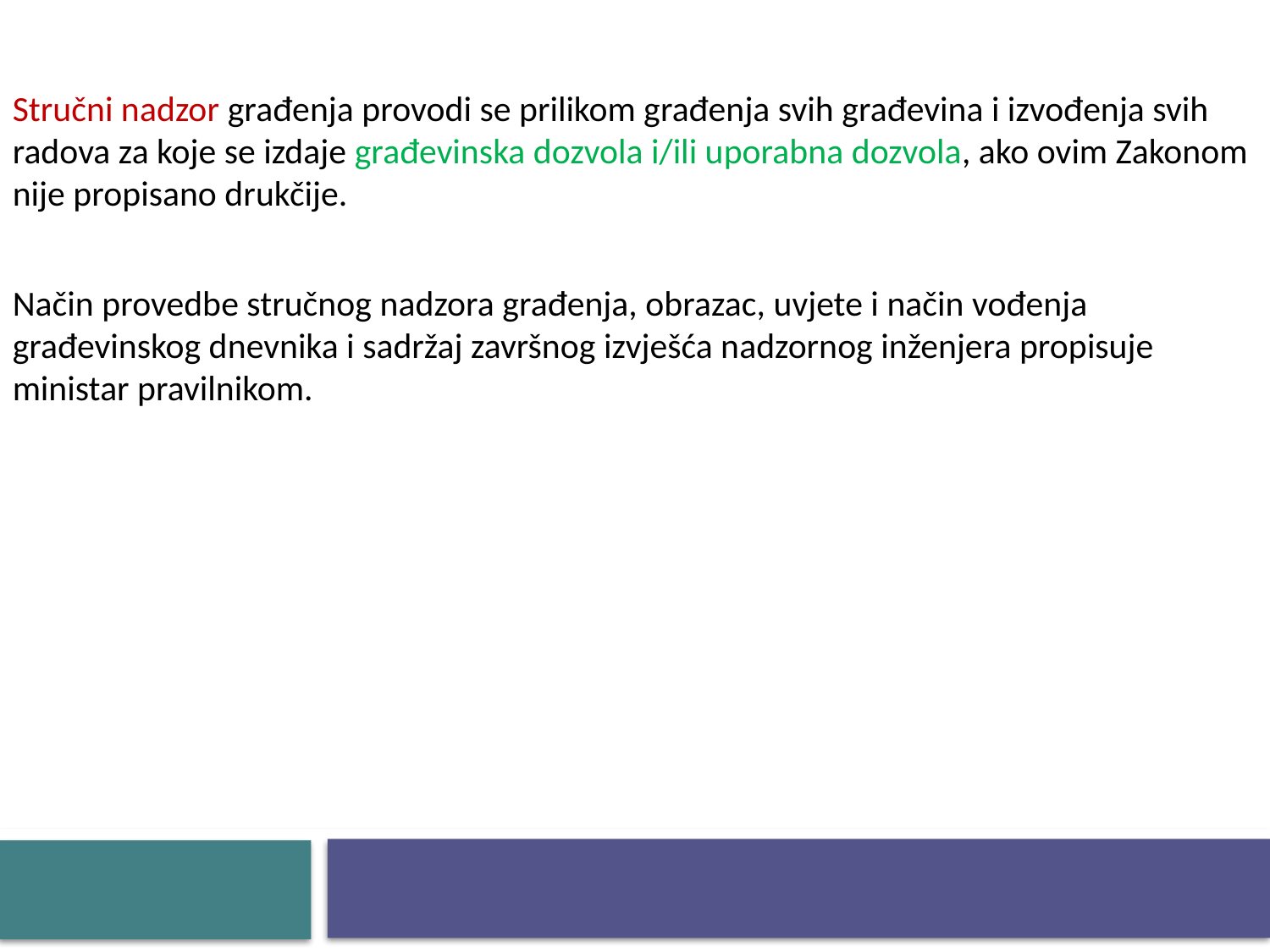

Stručni nadzor građenja provodi se prilikom građenja svih građevina i izvođenja svih radova za koje se izdaje građevinska dozvola i/ili uporabna dozvola, ako ovim Zakonom nije propisano drukčije.

Način provedbe stručnog nadzora građenja, obrazac, uvjete i način vođenja građevinskog dnevnika i sadržaj završnog izvješća nadzornog inženjera propisuje ministar pravilnikom.

#